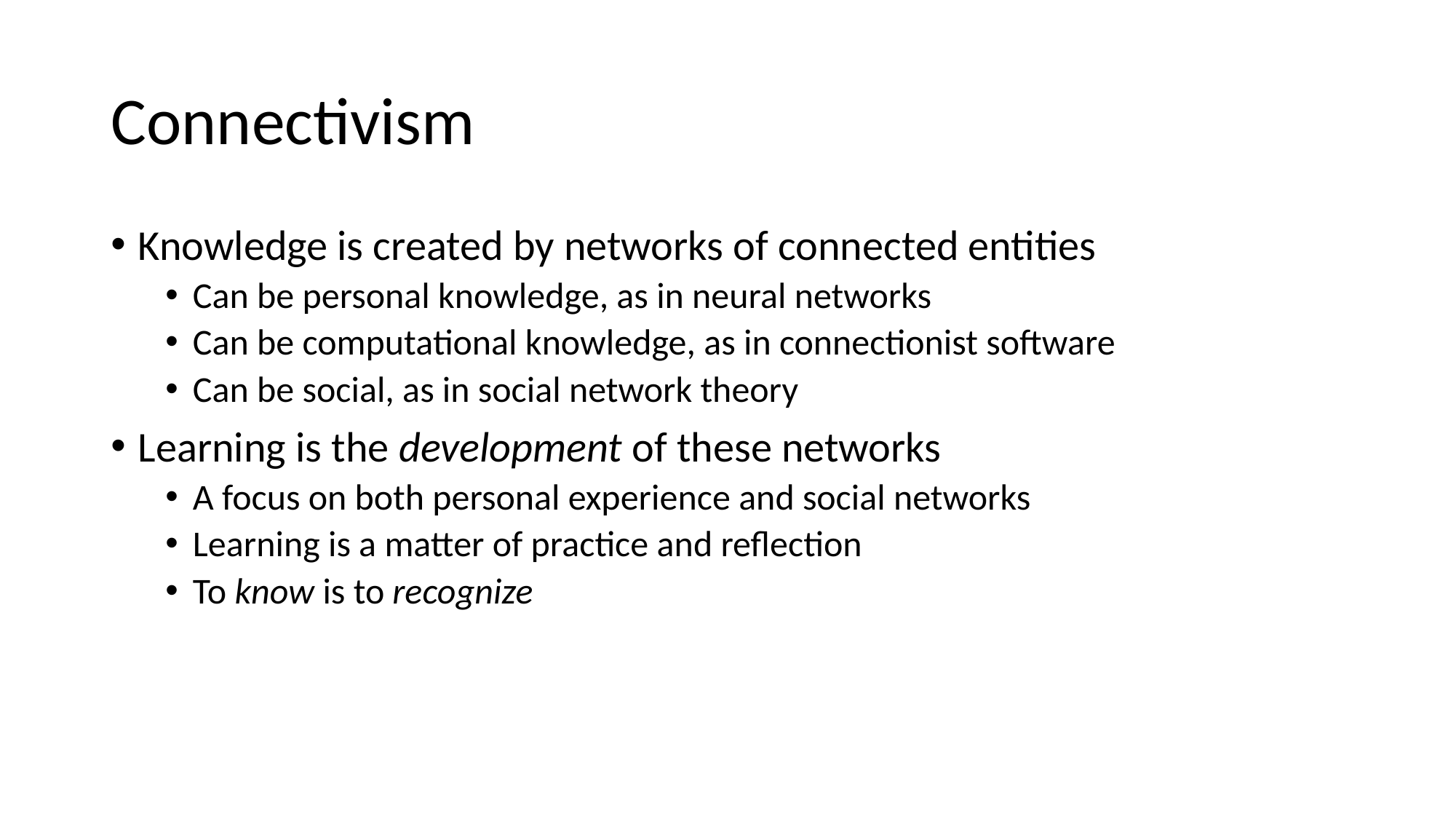

# Connectivism
Knowledge is created by networks of connected entities
Can be personal knowledge, as in neural networks
Can be computational knowledge, as in connectionist software
Can be social, as in social network theory
Learning is the development of these networks
A focus on both personal experience and social networks
Learning is a matter of practice and reflection
To know is to recognize